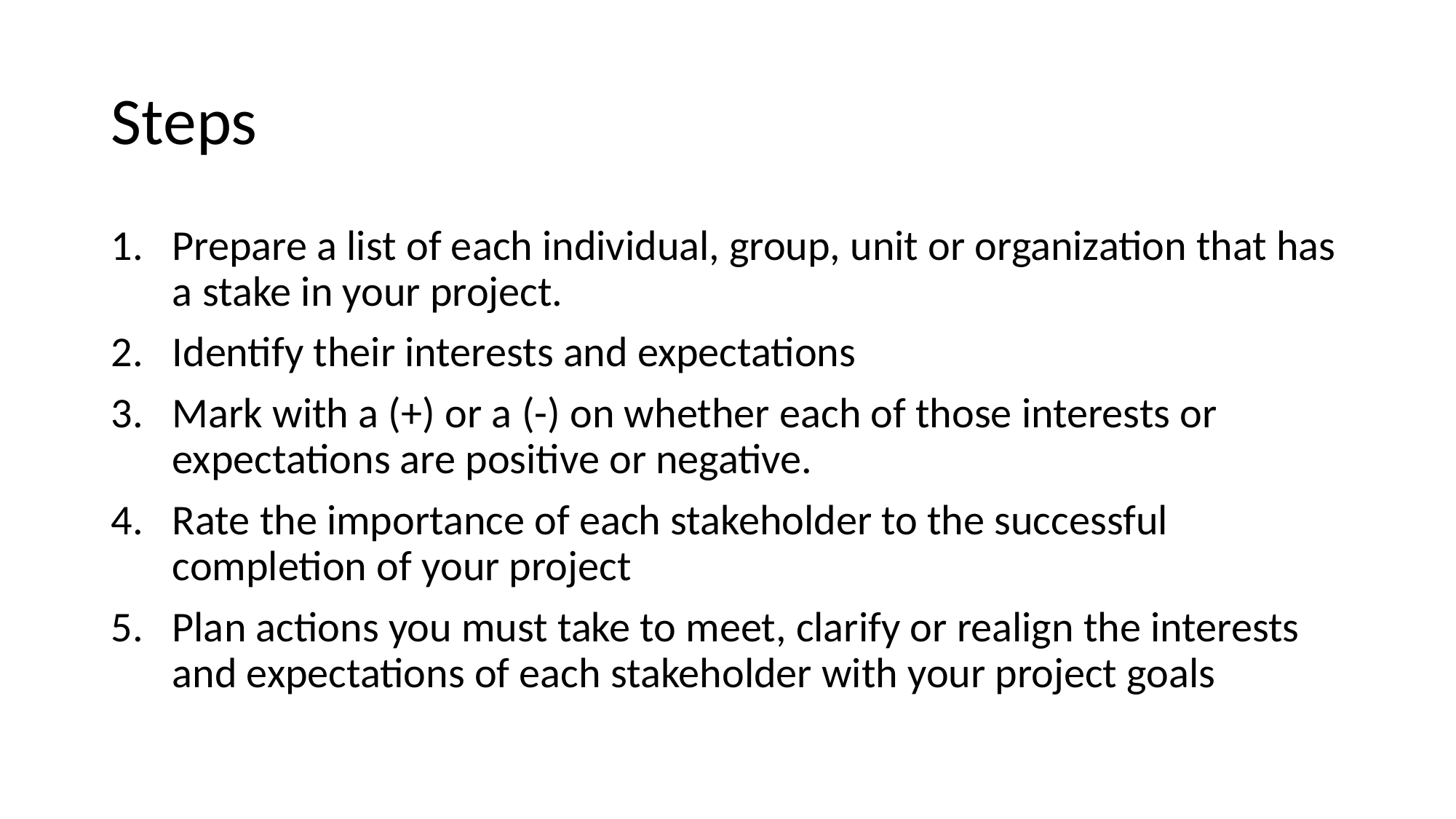

# Steps
Prepare a list of each individual, group, unit or organization that has a stake in your project.
Identify their interests and expectations
Mark with a (+) or a (-) on whether each of those interests or expectations are positive or negative.
Rate the importance of each stakeholder to the successful completion of your project
Plan actions you must take to meet, clarify or realign the interests and expectations of each stakeholder with your project goals